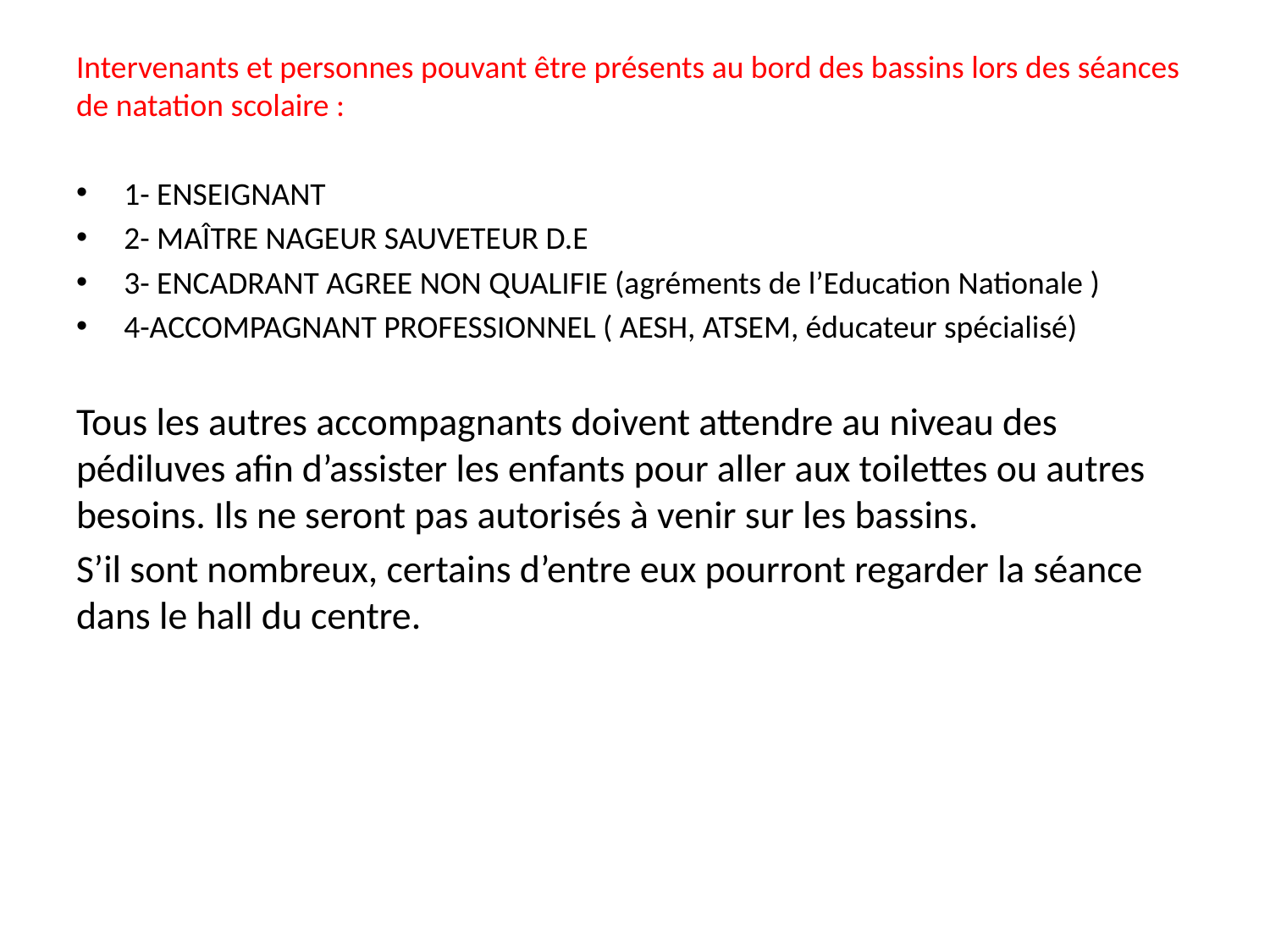

#
Intervenants et personnes pouvant être présents au bord des bassins lors des séances de natation scolaire :

1- ENSEIGNANT
2- MAÎTRE NAGEUR SAUVETEUR D.E
3- ENCADRANT AGREE NON QUALIFIE (agréments de l’Education Nationale )
4-ACCOMPAGNANT PROFESSIONNEL ( AESH, ATSEM, éducateur spécialisé)

Tous les autres accompagnants doivent attendre au niveau des pédiluves afin d’assister les enfants pour aller aux toilettes ou autres besoins. Ils ne seront pas autorisés à venir sur les bassins.
S’il sont nombreux, certains d’entre eux pourront regarder la séance dans le hall du centre.